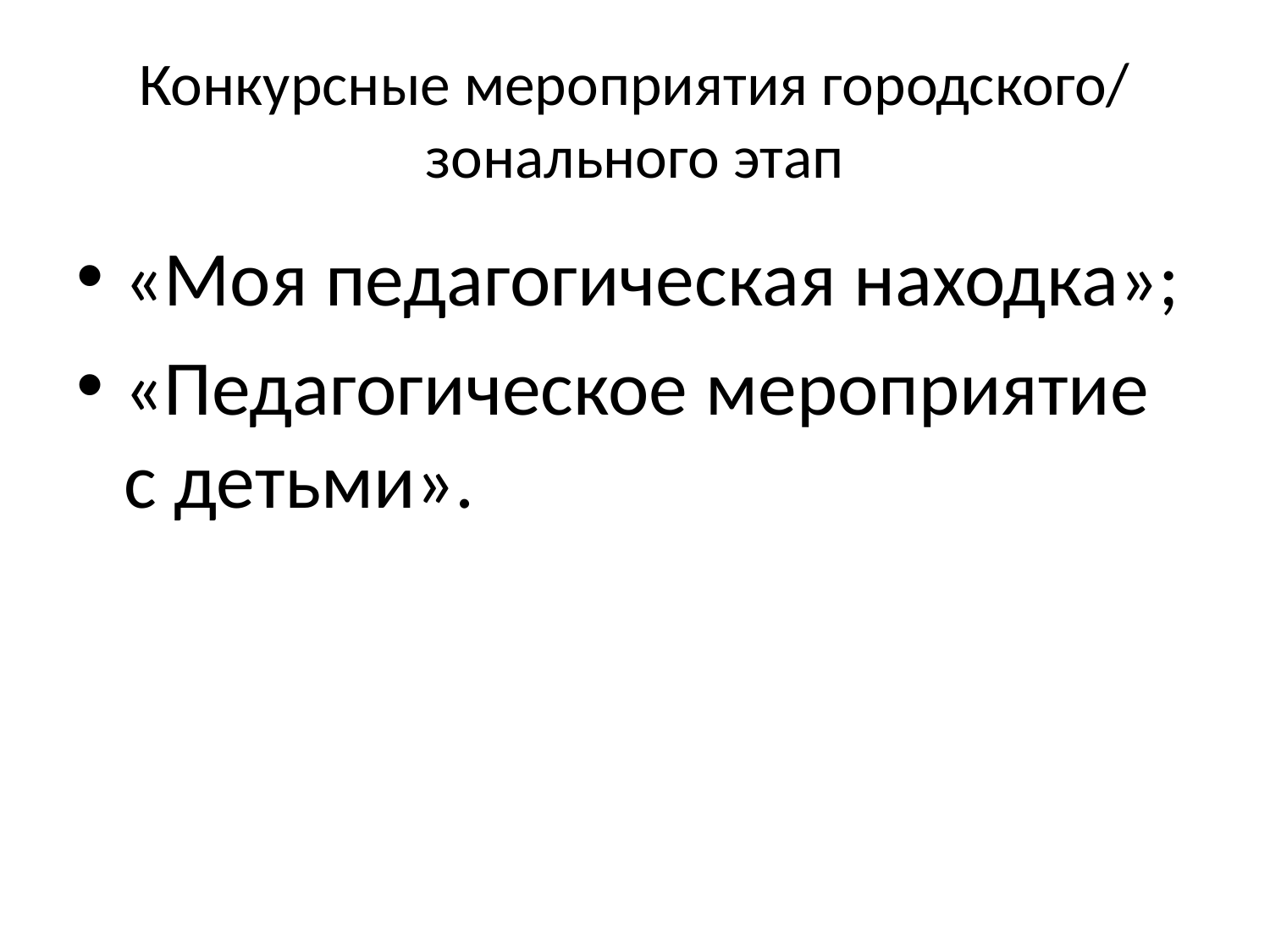

# Конкурсные мероприятия городского/ зонального этап
«Моя педагогическая находка»;
«Педагогическое мероприятие с детьми».